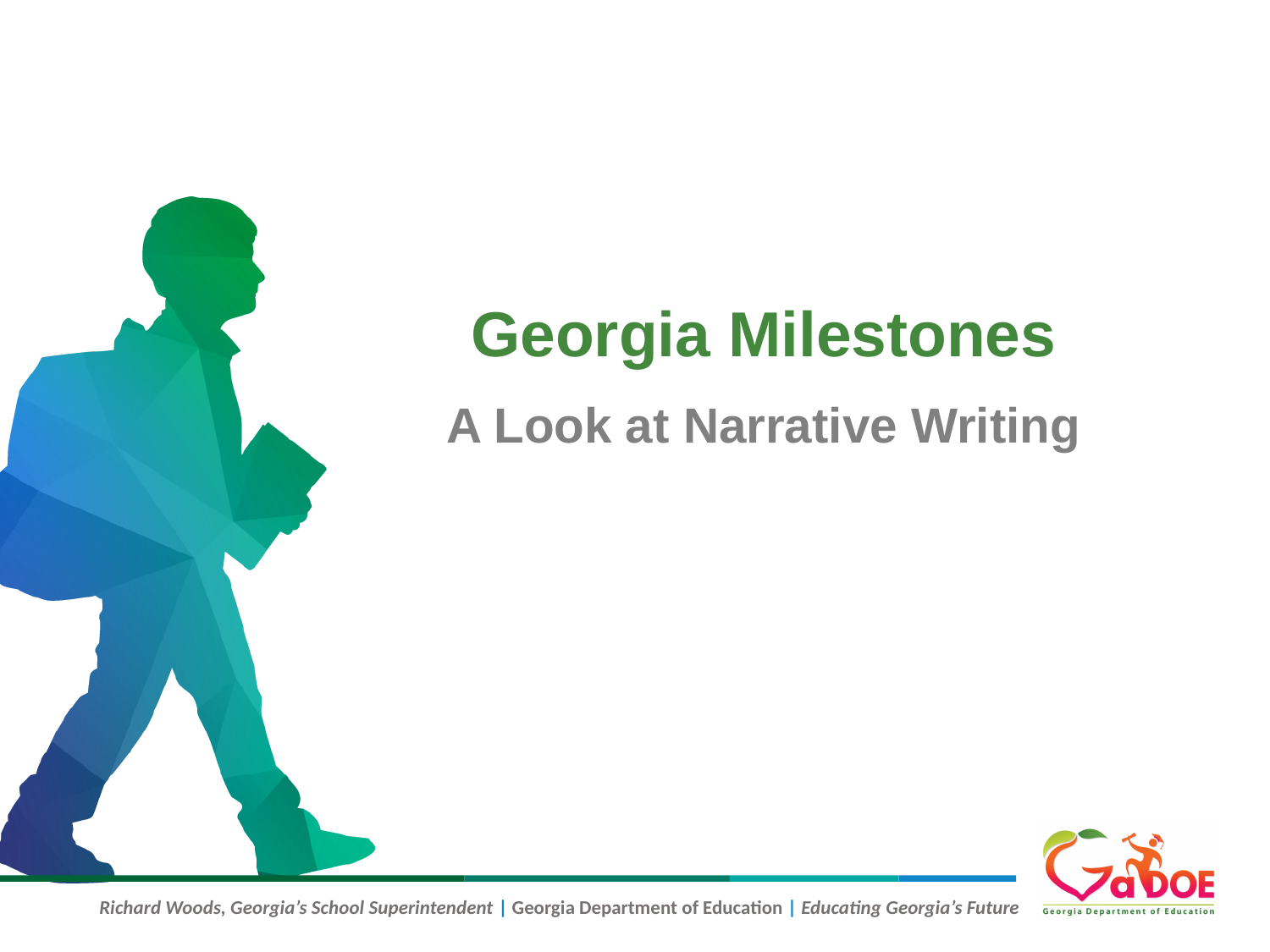

# Georgia Milestones
A Look at Narrative Writing